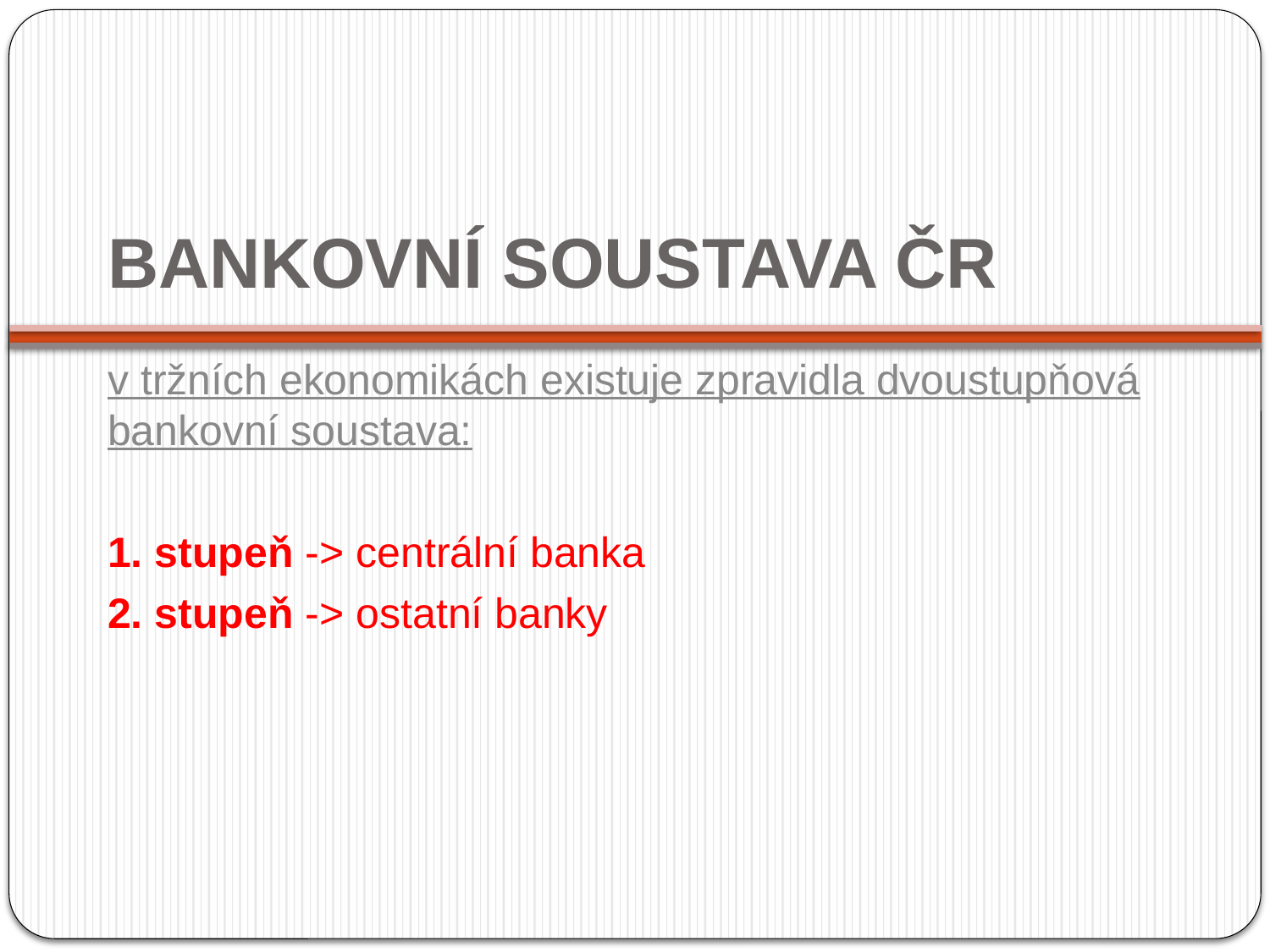

# BANKOVNÍ SOUSTAVA ČR
v tržních ekonomikách existuje zpravidla dvoustupňová bankovní soustava:

1. stupeň -> centrální banka
2. stupeň -> ostatní banky